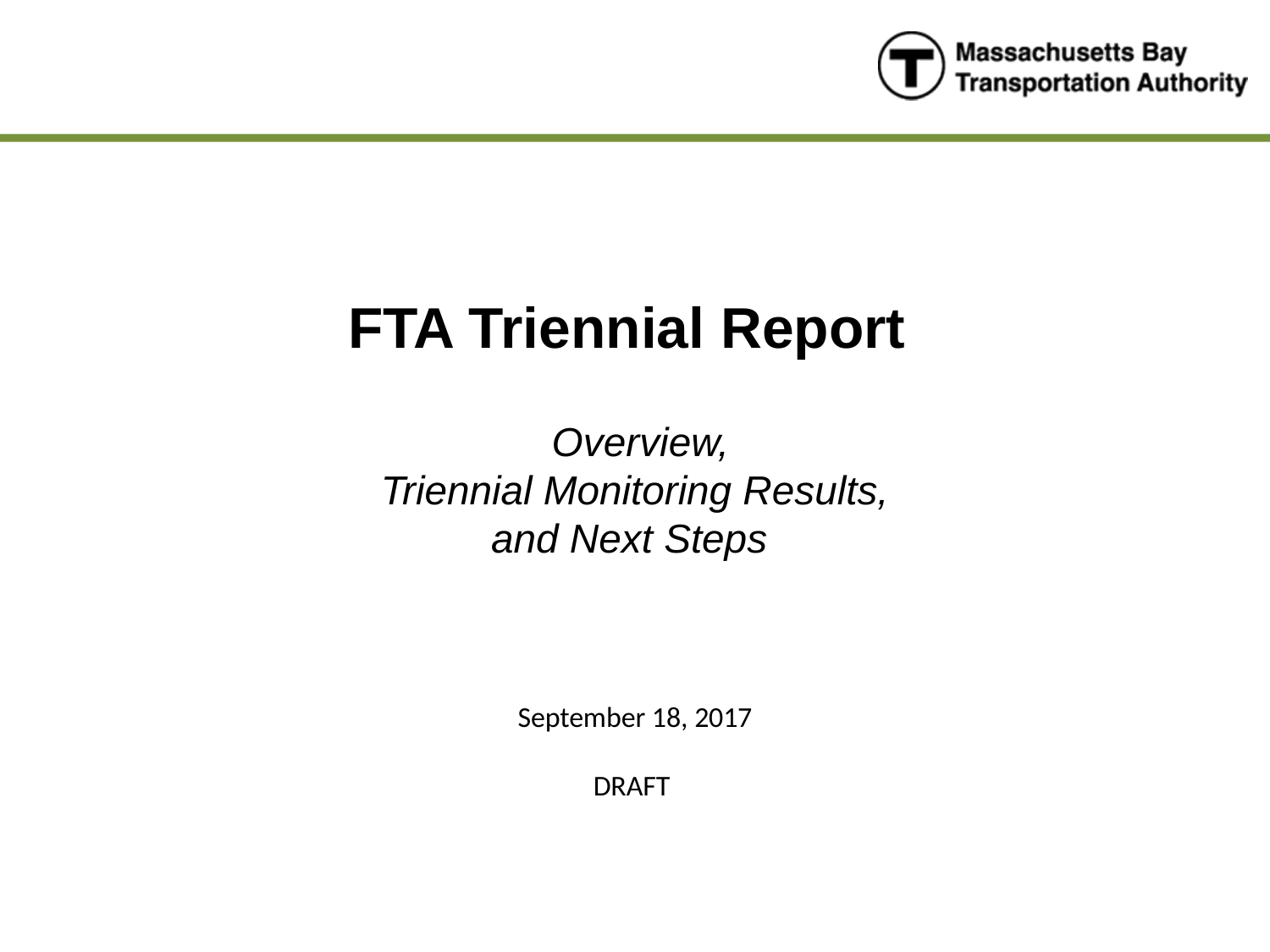

# FTA Triennial Report Overview, Triennial Monitoring Results, and Next Steps September 18, 2017 DRAFT